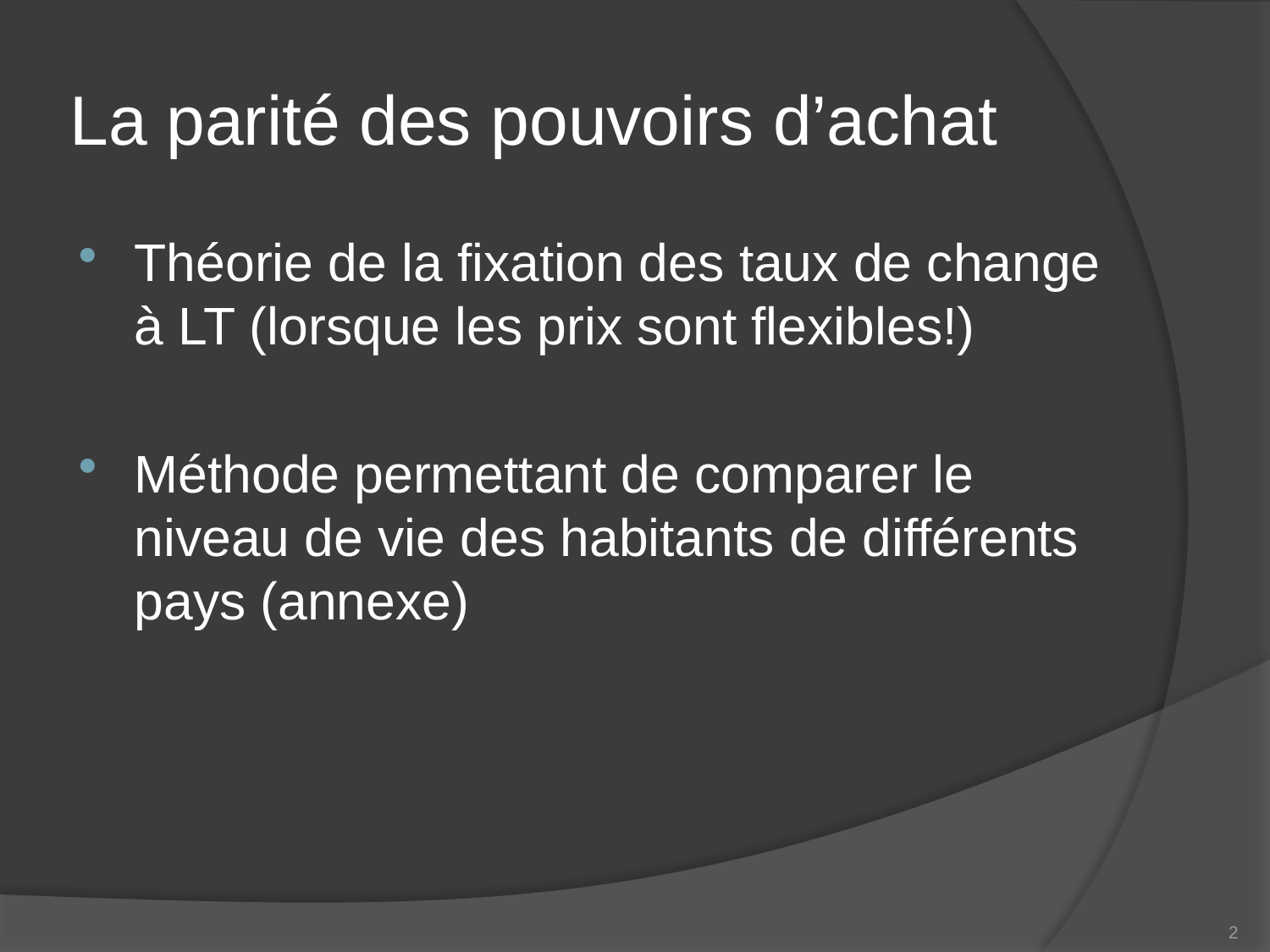

# La parité des pouvoirs d’achat
Théorie de la fixation des taux de change à LT (lorsque les prix sont flexibles!)

Méthode permettant de comparer le niveau de vie des habitants de différents pays (annexe)
2